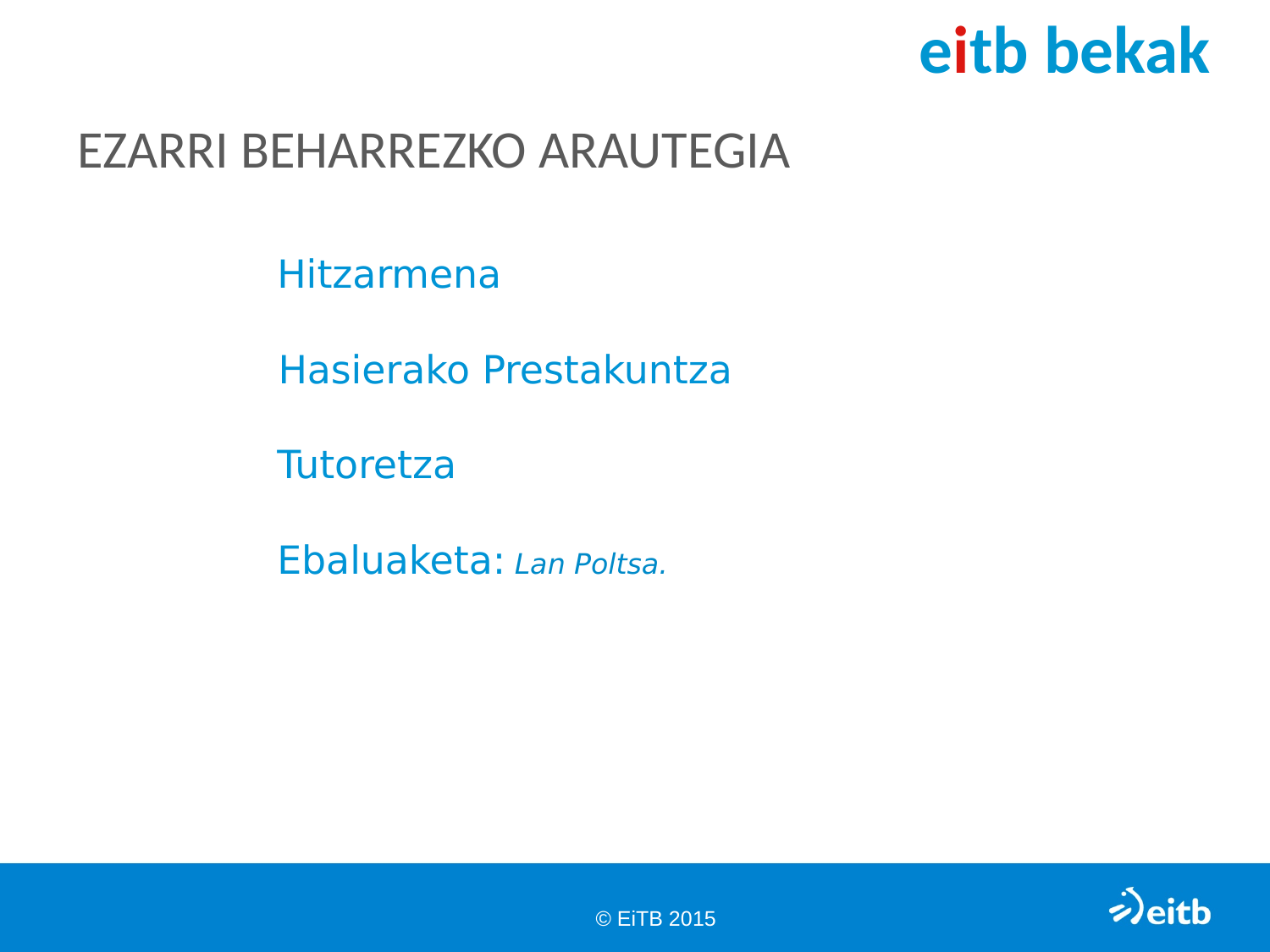

eitb bekak
EZARRI BEHARREZKO ARAUTEGIA
Hitzarmena
 Hasierako Prestakuntza
Tutoretza
Ebaluaketa: Lan Poltsa.